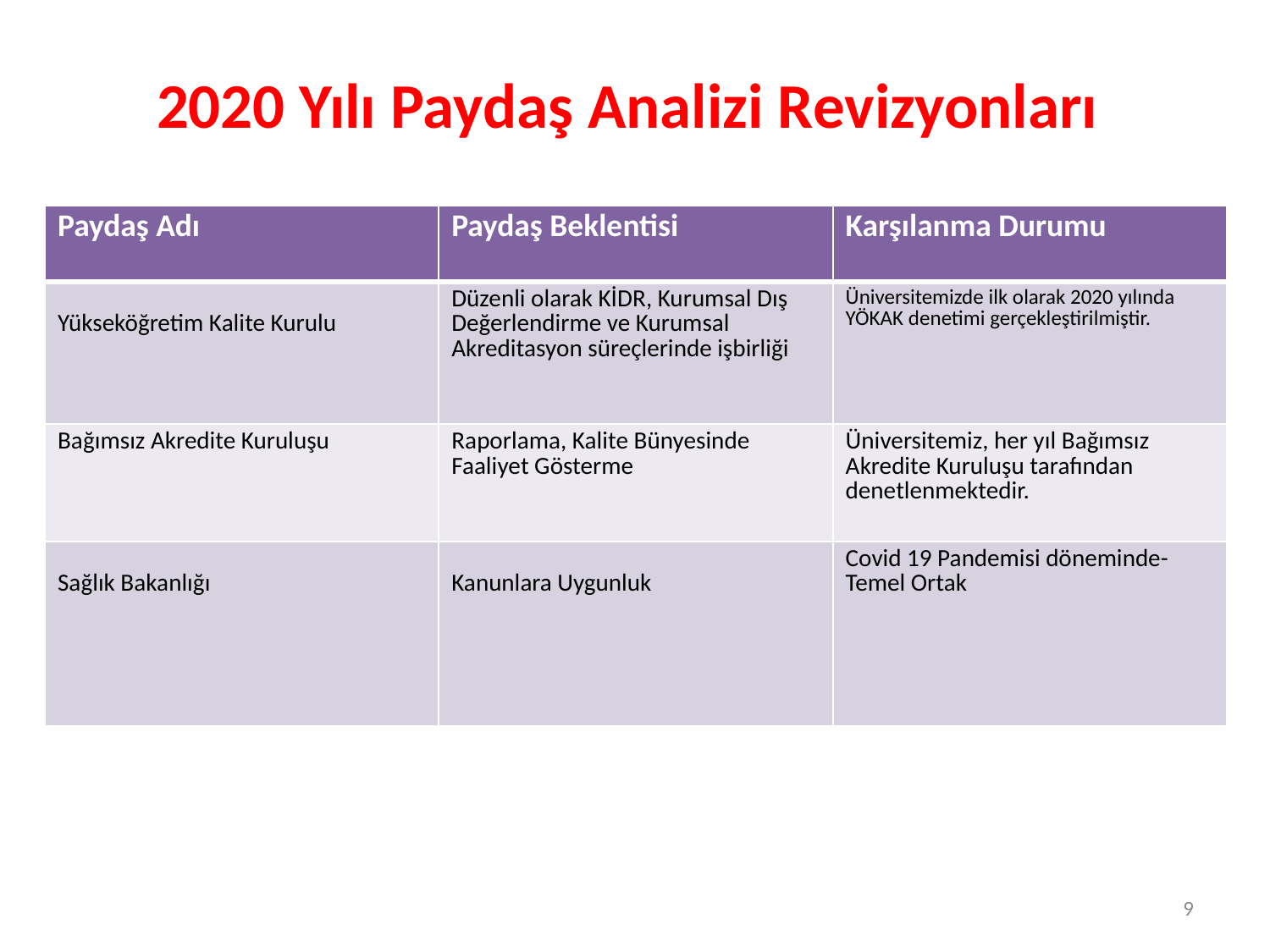

2020 Yılı Paydaş Analizi Revizyonları
| Paydaş Adı | Paydaş Beklentisi | Karşılanma Durumu |
| --- | --- | --- |
| Yükseköğretim Kalite Kurulu | Düzenli olarak KİDR, Kurumsal Dış Değerlendirme ve Kurumsal Akreditasyon süreçlerinde işbirliği | Üniversitemizde ilk olarak 2020 yılında YÖKAK denetimi gerçekleştirilmiştir. |
| Bağımsız Akredite Kuruluşu | Raporlama, Kalite Bünyesinde Faaliyet Gösterme | Üniversitemiz, her yıl Bağımsız Akredite Kuruluşu tarafından denetlenmektedir. |
| Sağlık Bakanlığı | Kanunlara Uygunluk | Covid 19 Pandemisi döneminde- Temel Ortak |
Paydaş Analizi Revizyonları :
Valilik ve İl Emniyet Müdürlükleri- Güvenlik Soruşturması Birimleri

9